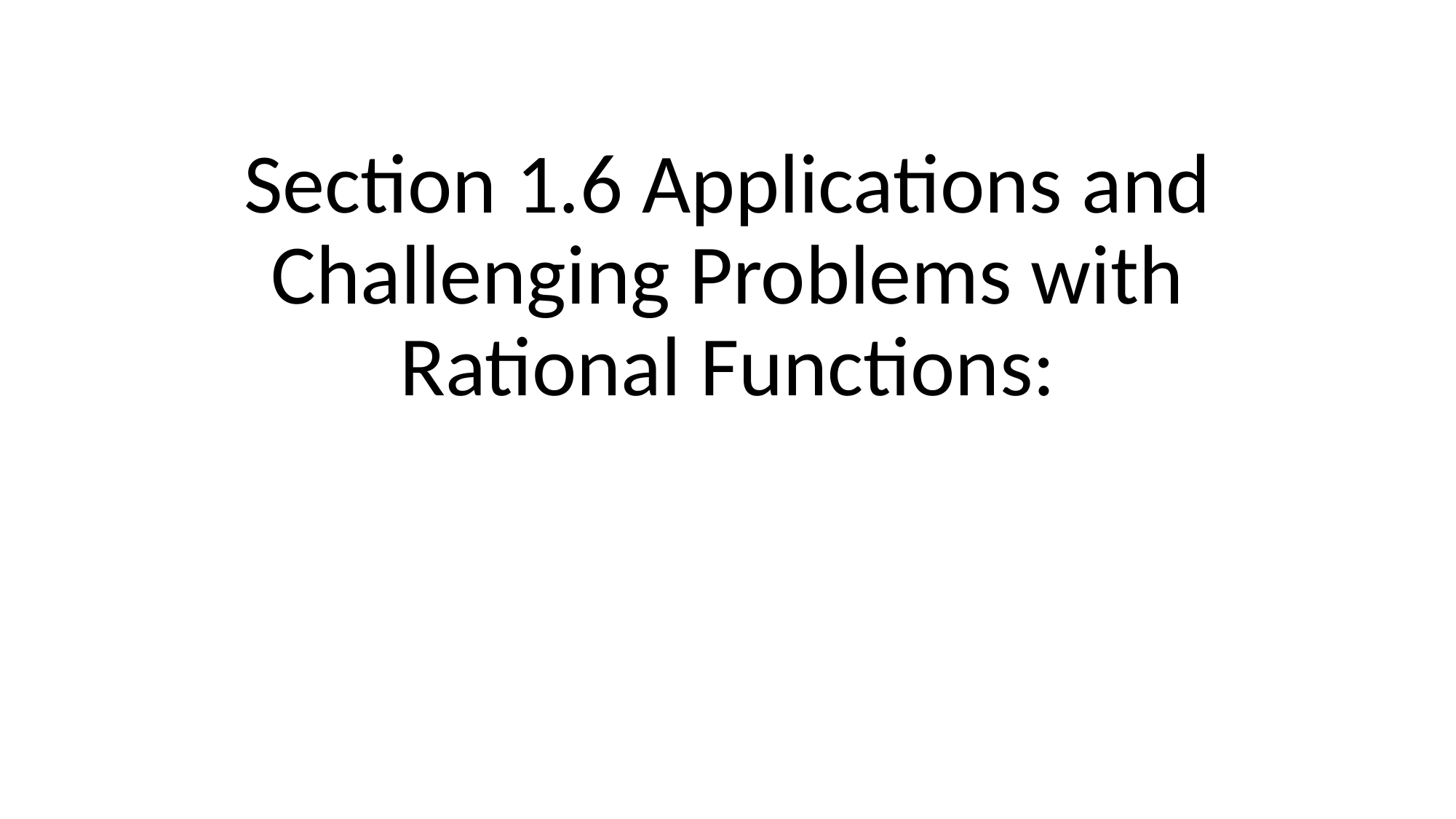

# Section 1.6 Applications and Challenging Problems with Rational Functions: